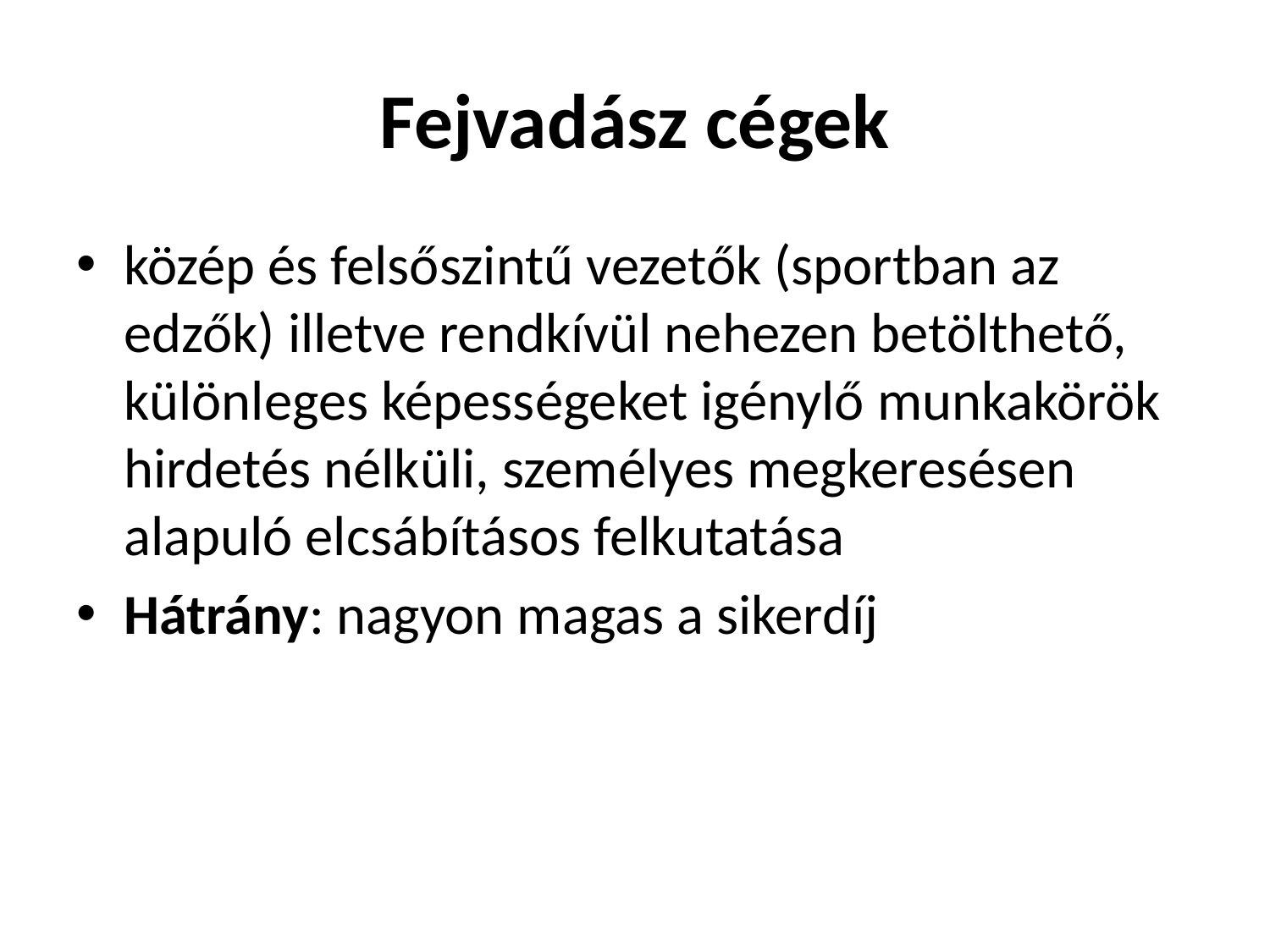

# Fejvadász cégek
közép és felsőszintű vezetők (sportban az edzők) illetve rendkívül nehezen betölthető, különleges képességeket igénylő munkakörök hirdetés nélküli, személyes megkeresésen alapuló elcsábításos felkutatása
Hátrány: nagyon magas a sikerdíj